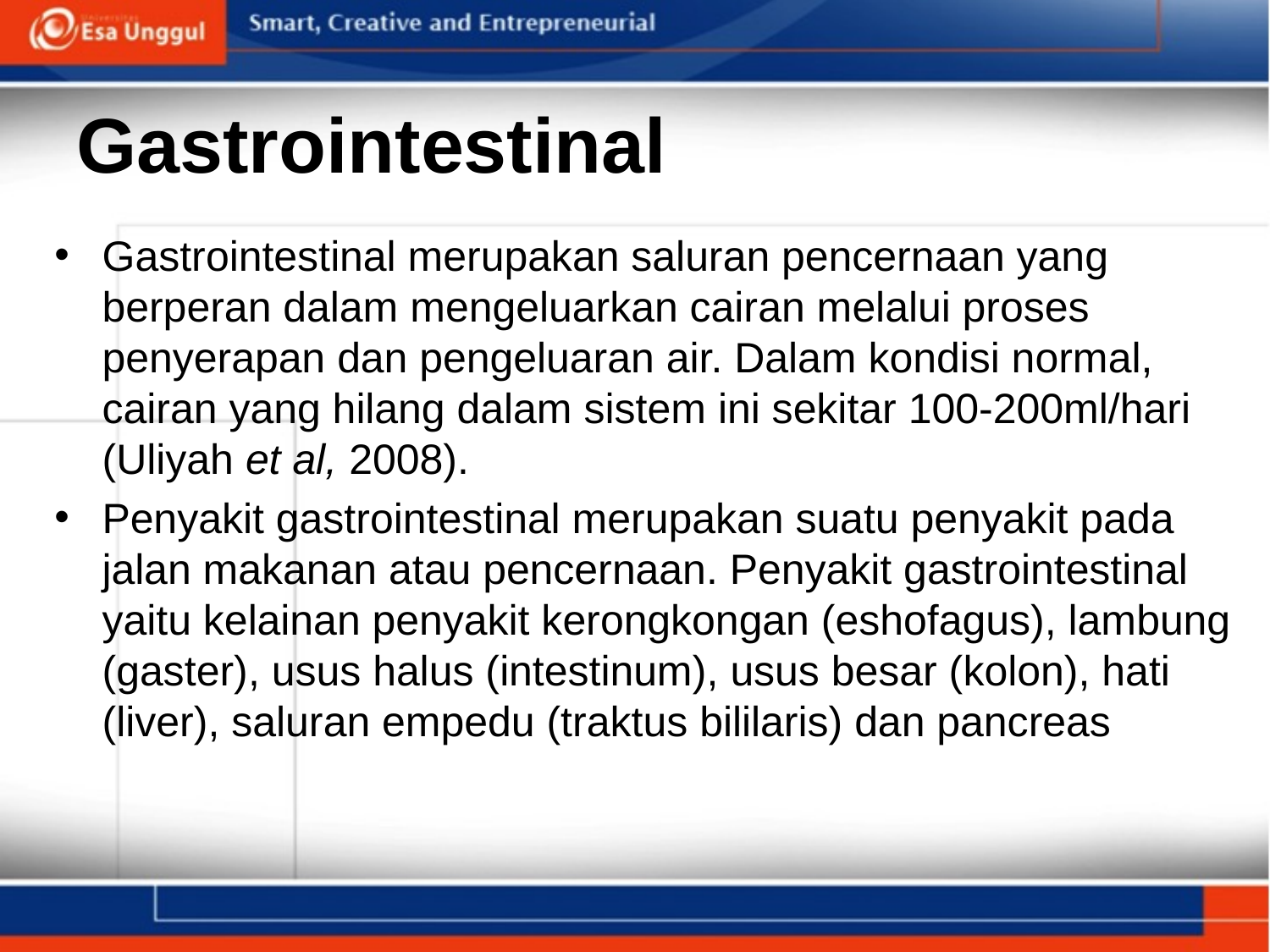

# Gastrointestinal
Gastrointestinal merupakan saluran pencernaan yang berperan dalam mengeluarkan cairan melalui proses penyerapan dan pengeluaran air. Dalam kondisi normal, cairan yang hilang dalam sistem ini sekitar 100-200ml/hari (Uliyah et al, 2008).
Penyakit gastrointestinal merupakan suatu penyakit pada jalan makanan atau pencernaan. Penyakit gastrointestinal yaitu kelainan penyakit kerongkongan (eshofagus), lambung (gaster), usus halus (intestinum), usus besar (kolon), hati (liver), saluran empedu (traktus bililaris) dan pancreas